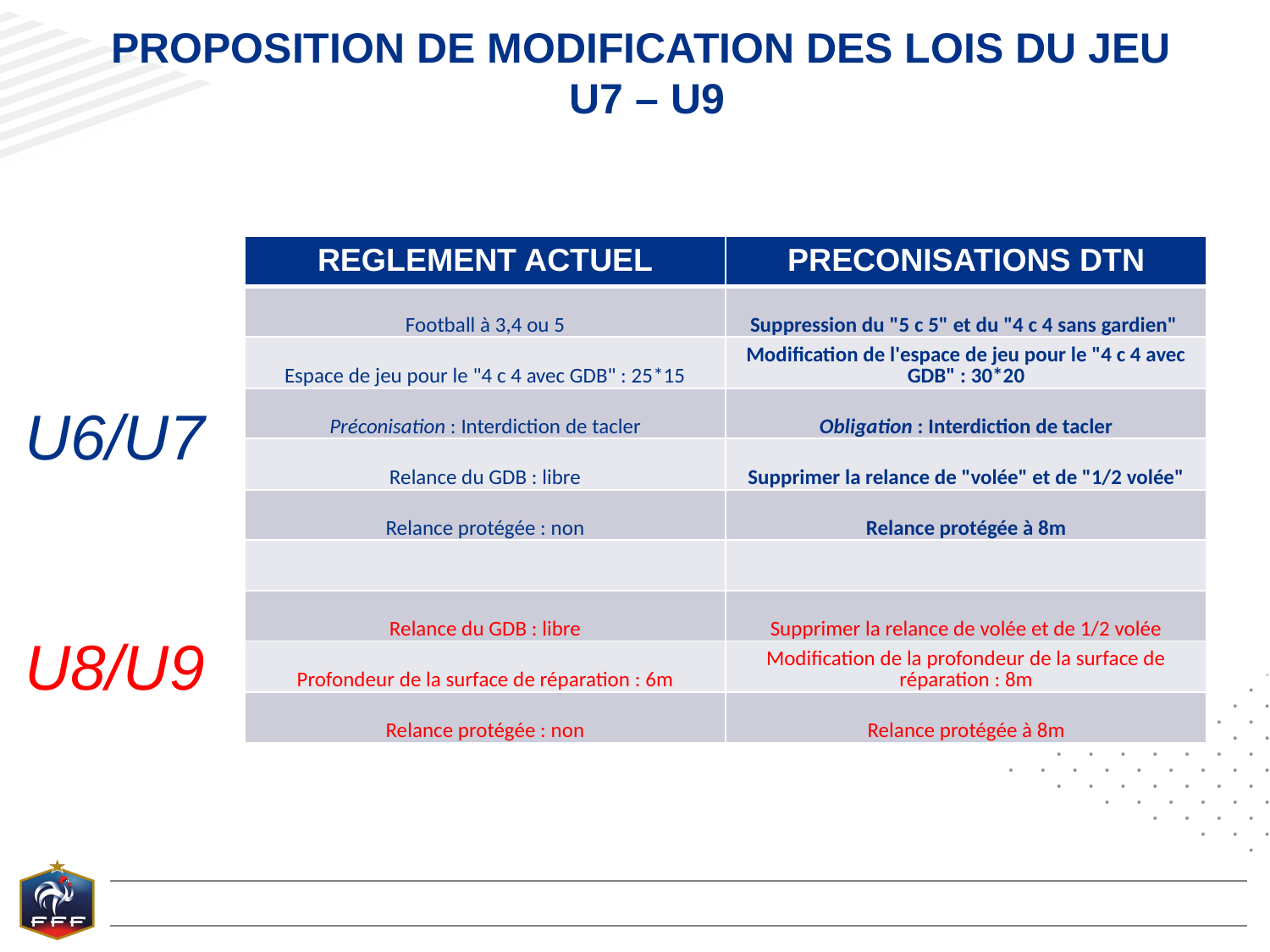

# Proposition de Modification des lois du jeu U7 – U9
| REGLEMENT ACTUEL | PRECONISATIONS DTN |
| --- | --- |
| Football à 3,4 ou 5 | Suppression du "5 c 5" et du "4 c 4 sans gardien" |
| Espace de jeu pour le "4 c 4 avec GDB" : 25\*15 | Modification de l'espace de jeu pour le "4 c 4 avec GDB" : 30\*20 |
| Préconisation : Interdiction de tacler | Obligation : Interdiction de tacler |
| Relance du GDB : libre | Supprimer la relance de "volée" et de "1/2 volée" |
| Relance protégée : non | Relance protégée à 8m |
|  |  |
| Relance du GDB : libre | Supprimer la relance de volée et de 1/2 volée |
| Profondeur de la surface de réparation : 6m | Modification de la profondeur de la surface de réparation : 8m |
| Relance protégée : non | Relance protégée à 8m |
U6/U7
U8/U9